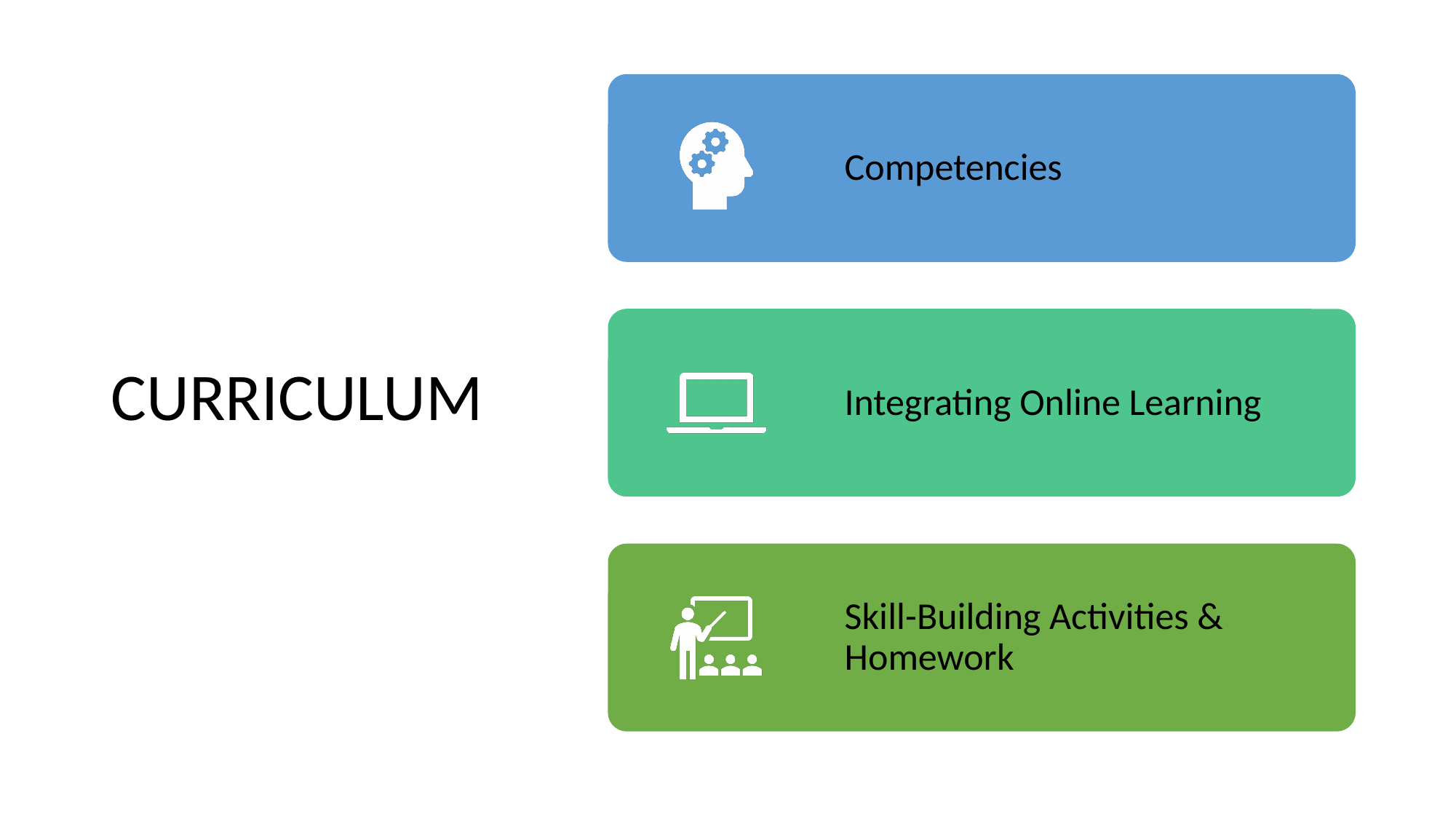

# CURRICULUM
Competencies
Integrating Online Learning
Skill-Building Activities & Homework